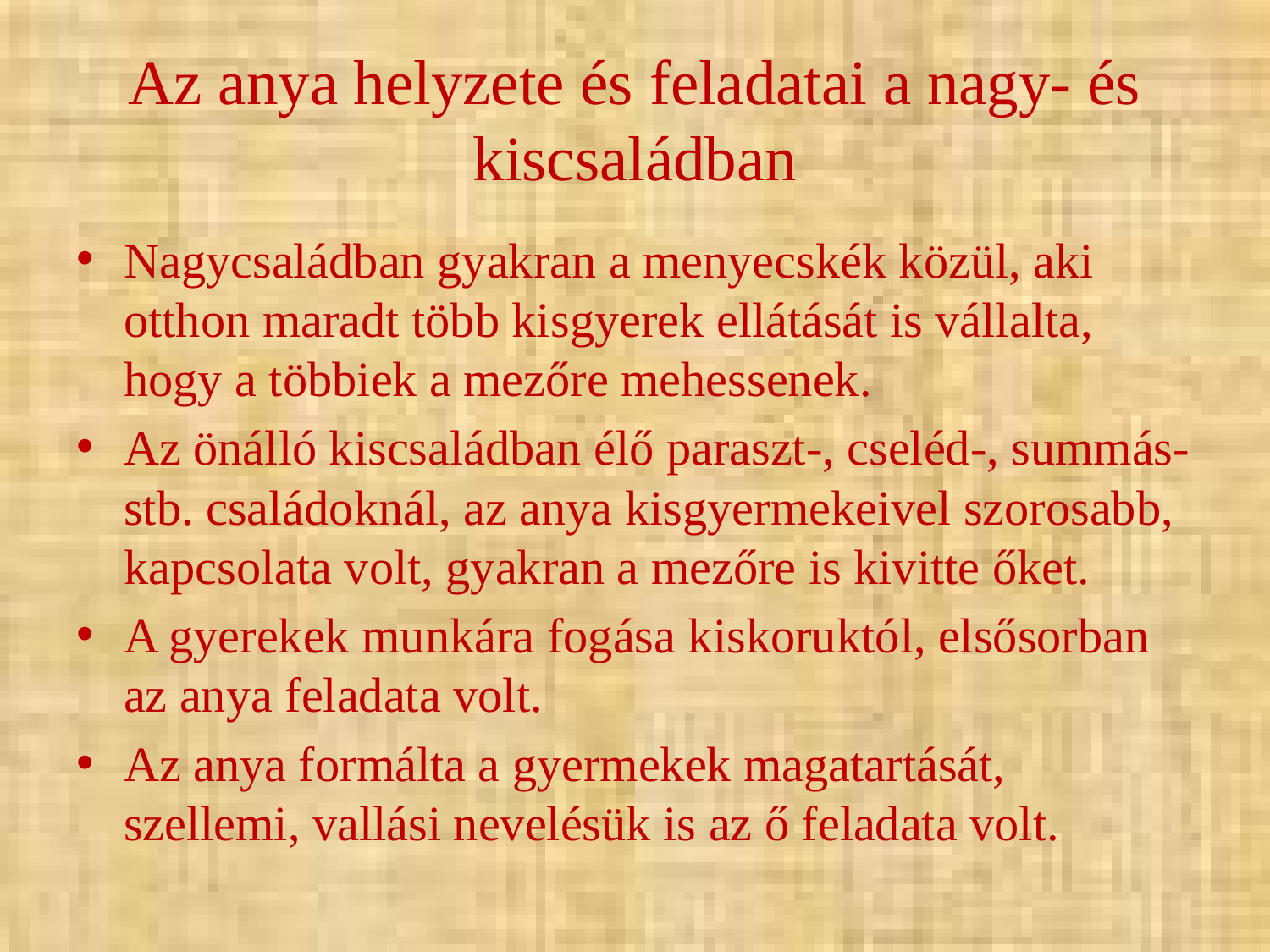

# Az anya helyzete és feladatai a nagy- és kiscsaládban
Nagycsaládban gyakran a menyecskék közül, aki otthon maradt több kisgyerek ellátását is vállalta, hogy a többiek a mezőre mehessenek.
Az önálló kiscsaládban élő paraszt-, cseléd-, summás- stb. családoknál, az anya kisgyermekeivel szorosabb, kapcsolata volt, gyakran a mezőre is kivitte őket.
A gyerekek munkára fogása kiskoruktól, elsősorban az anya feladata volt.
Az anya formálta a gyermekek magatartását, szellemi, vallási nevelésük is az ő feladata volt.